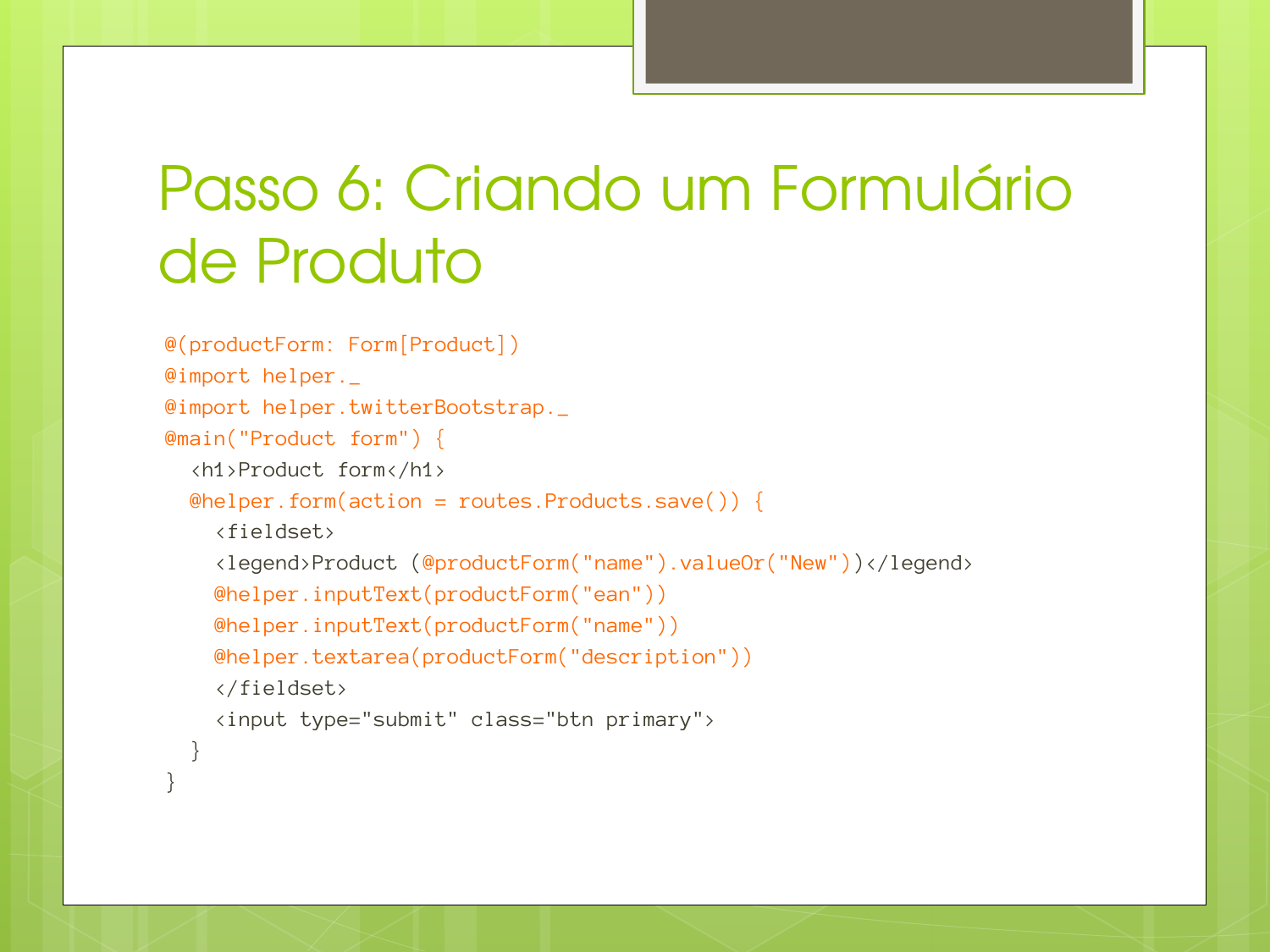

# Passo 6: Criando um Formulário de Produto
@(productForm: Form[Product])
@import helper._
@import helper.twitterBootstrap._
@main("Product form") {
  <h1>Product form</h1>
  @helper.form(action = routes.Products.save()) {
    <fieldset>
    <legend>Product (@productForm("name").valueOr("New"))</legend>
    @helper.inputText(productForm("ean"))
    @helper.inputText(productForm("name"))
    @helper.textarea(productForm("description"))
    </fieldset>
    <input type="submit" class="btn primary">
  }
}